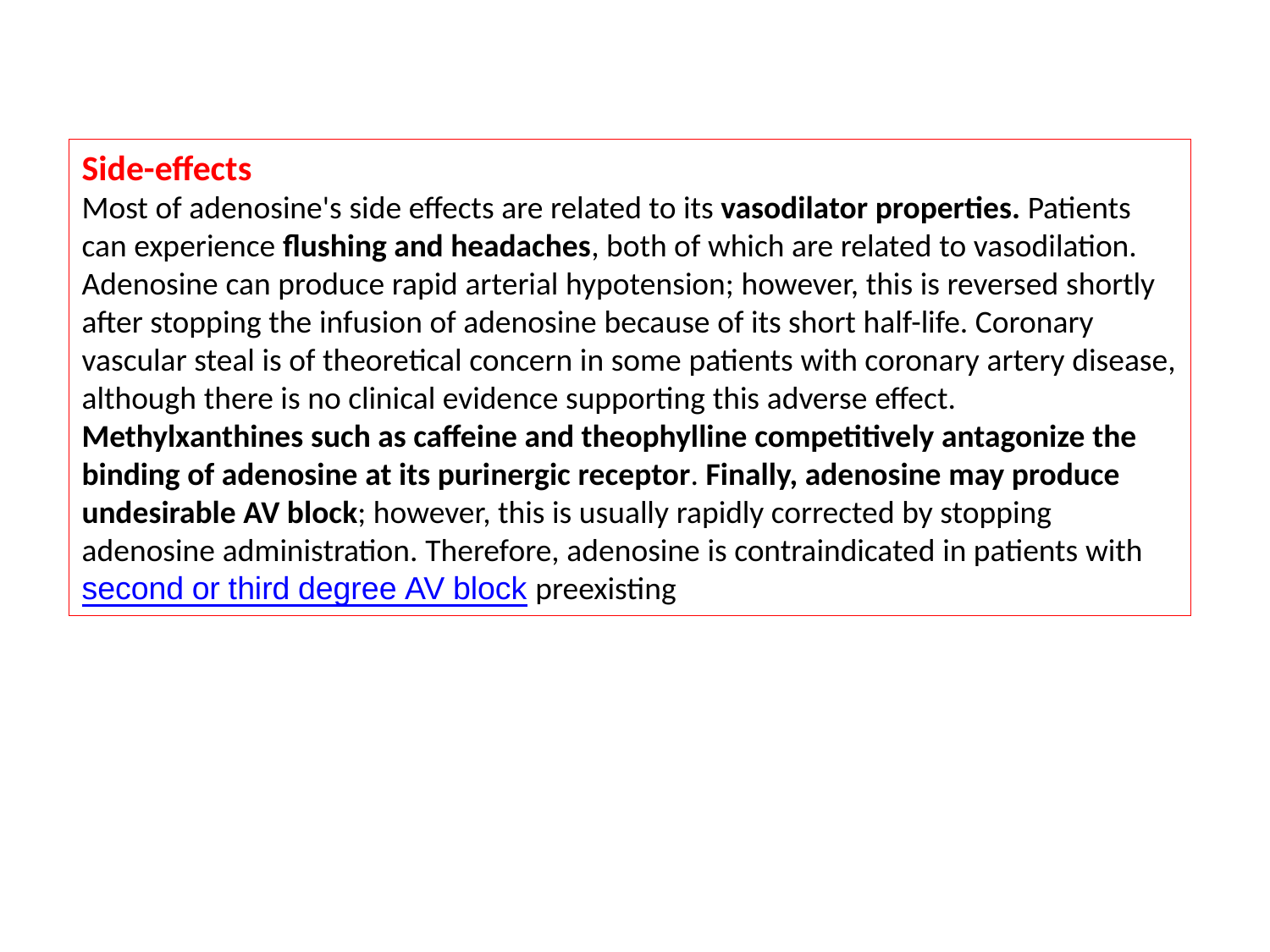

Side-effects
Most of adenosine's side effects are related to its vasodilator properties. Patients can experience flushing and headaches, both of which are related to vasodilation. Adenosine can produce rapid arterial hypotension; however, this is reversed shortly after stopping the infusion of adenosine because of its short half-life. Coronary vascular steal is of theoretical concern in some patients with coronary artery disease, although there is no clinical evidence supporting this adverse effect. Methylxanthines such as caffeine and theophylline competitively antagonize the binding of adenosine at its purinergic receptor. Finally, adenosine may produce undesirable AV block; however, this is usually rapidly corrected by stopping adenosine administration. Therefore, adenosine is contraindicated in patients with preexisting second or third degree AV block